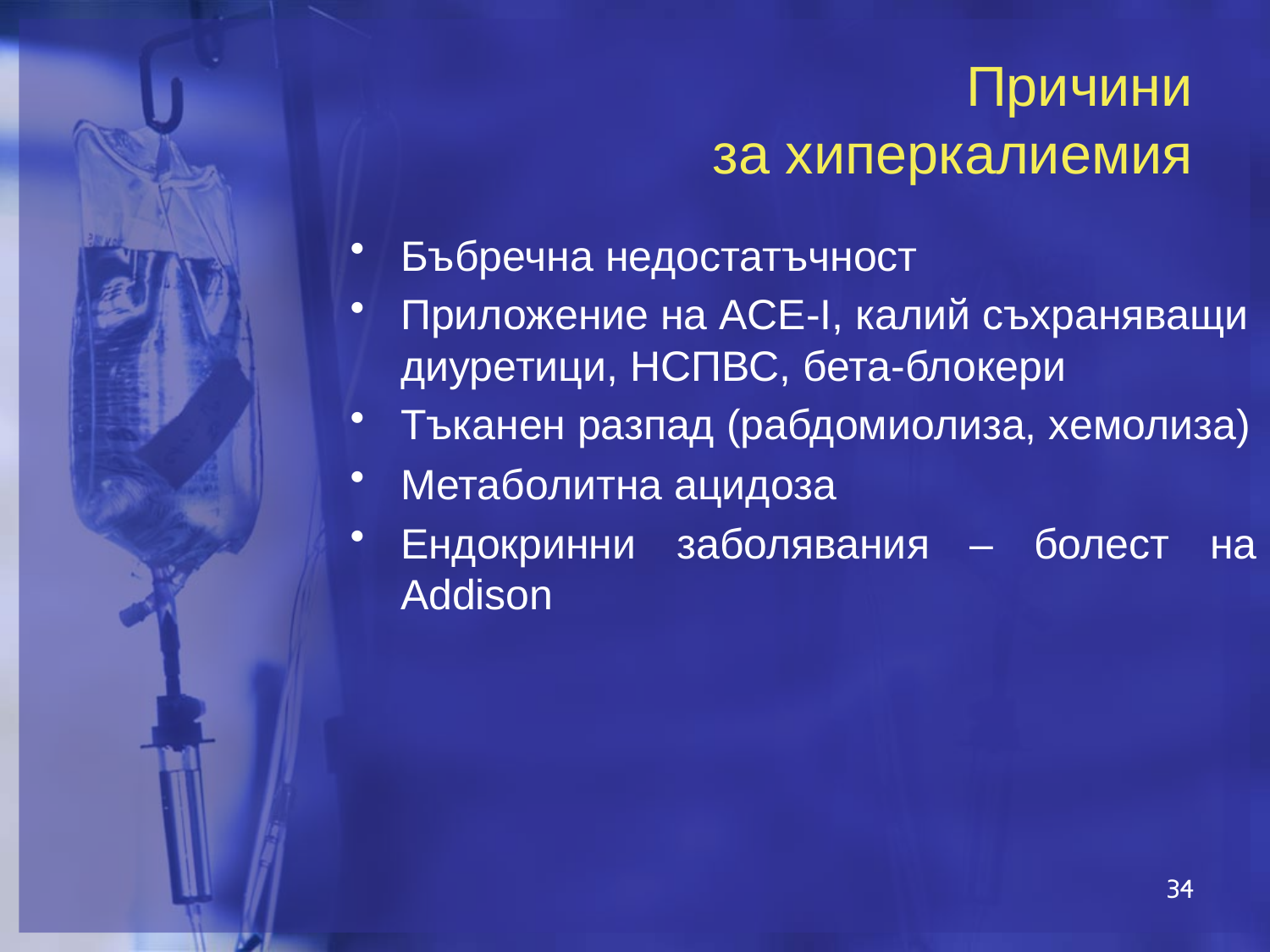

# Причини за хиперкалиемия
Бъбречна недостатъчност
Приложение на ACE-I, калий съхраняващи диуретици, НСПВС, бета-блокери
Тъканен разпад (рабдомиолиза, хемолиза)
Метаболитна ацидоза
Ендокринни заболявания – болест на Addison
34